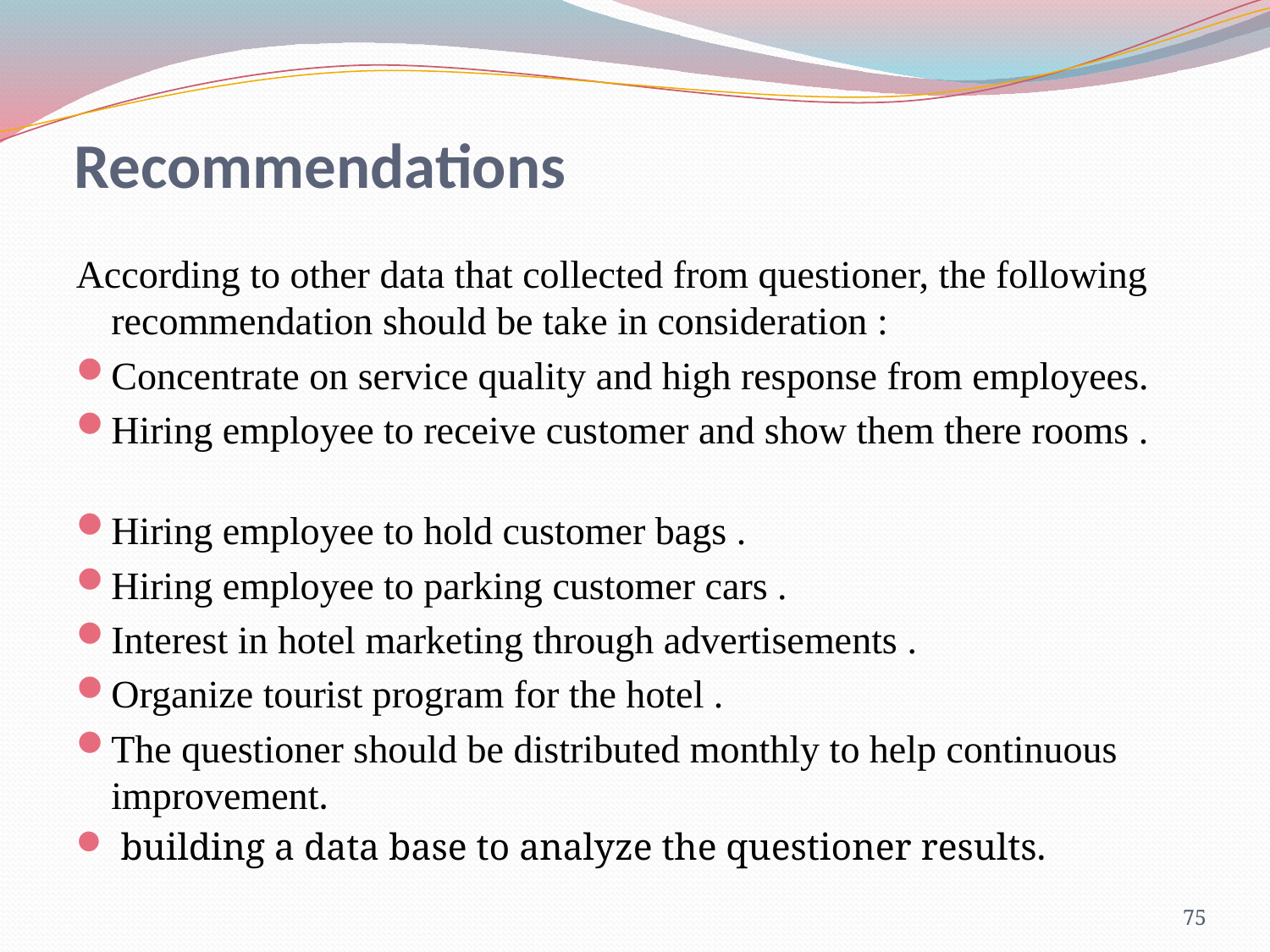

# Recommendations
According to other data that collected from questioner, the following recommendation should be take in consideration :
Concentrate on service quality and high response from employees.
Hiring employee to receive customer and show them there rooms .
Hiring employee to hold customer bags .
Hiring employee to parking customer cars .
Interest in hotel marketing through advertisements .
Organize tourist program for the hotel .
The questioner should be distributed monthly to help continuous improvement.
 building a data base to analyze the questioner results.
75